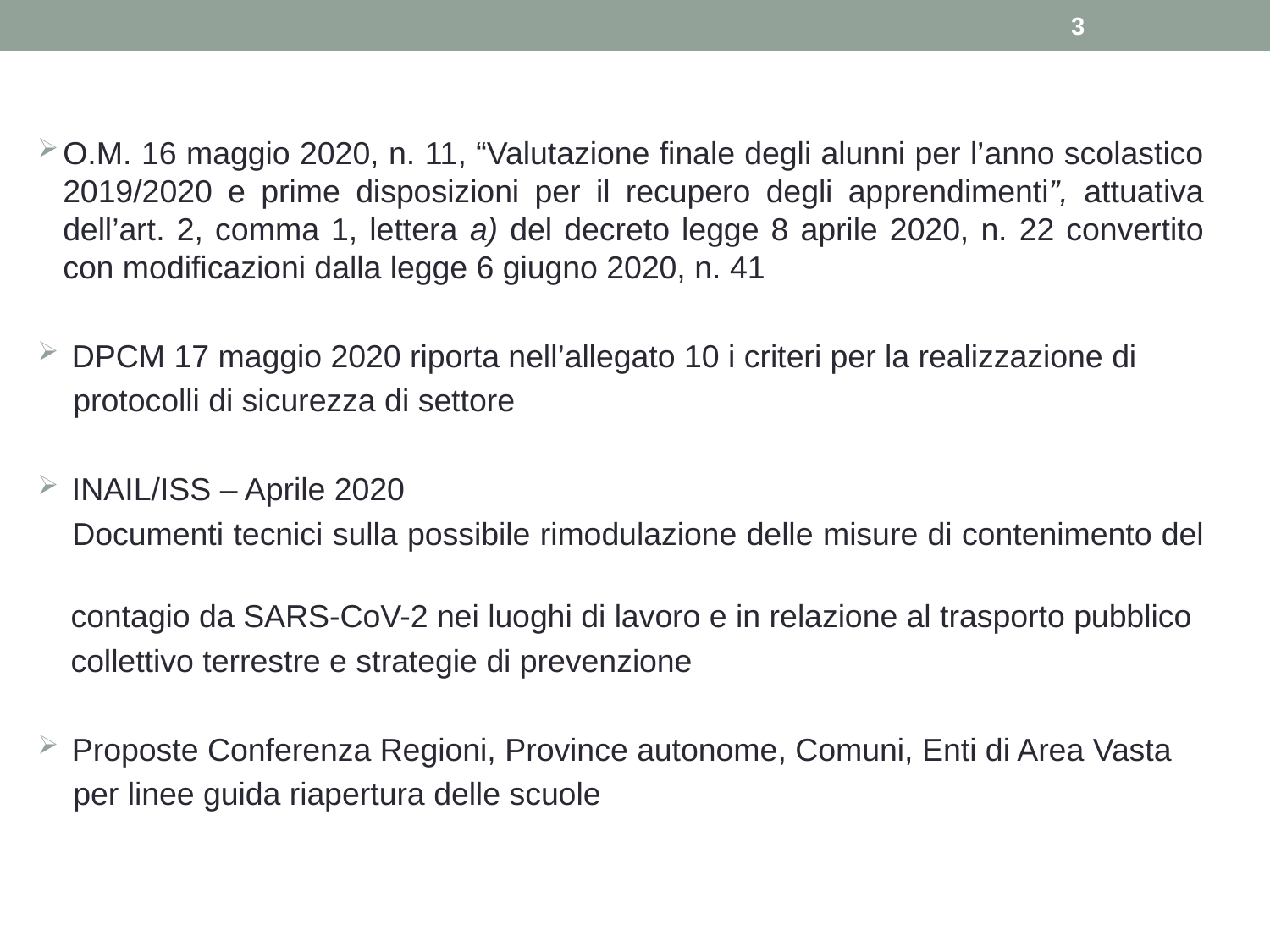

3

O.M. 16 maggio 2020, n. 11, “Valutazione finale degli alunni per l’anno scolastico 2019/2020 e prime disposizioni per il recupero degli apprendimenti”, attuativa dell’art. 2, comma 1, lettera a) del decreto legge 8 aprile 2020, n. 22 convertito con modificazioni dalla legge 6 giugno 2020, n. 41

 DPCM 17 maggio 2020 riporta nell’allegato 10 i criteri per la realizzazione di
    protocolli di sicurezza di settore

 INAIL/ISS – Aprile 2020
  Documenti tecnici sulla possibile rimodulazione delle misure di contenimento del
  contagio da SARS-CoV-2 nei luoghi di lavoro e in relazione al trasporto pubblico
  collettivo terrestre e strategie di prevenzione

 Proposte Conferenza Regioni, Province autonome, Comuni, Enti di Area Vasta
    per linee guida riapertura delle scuole